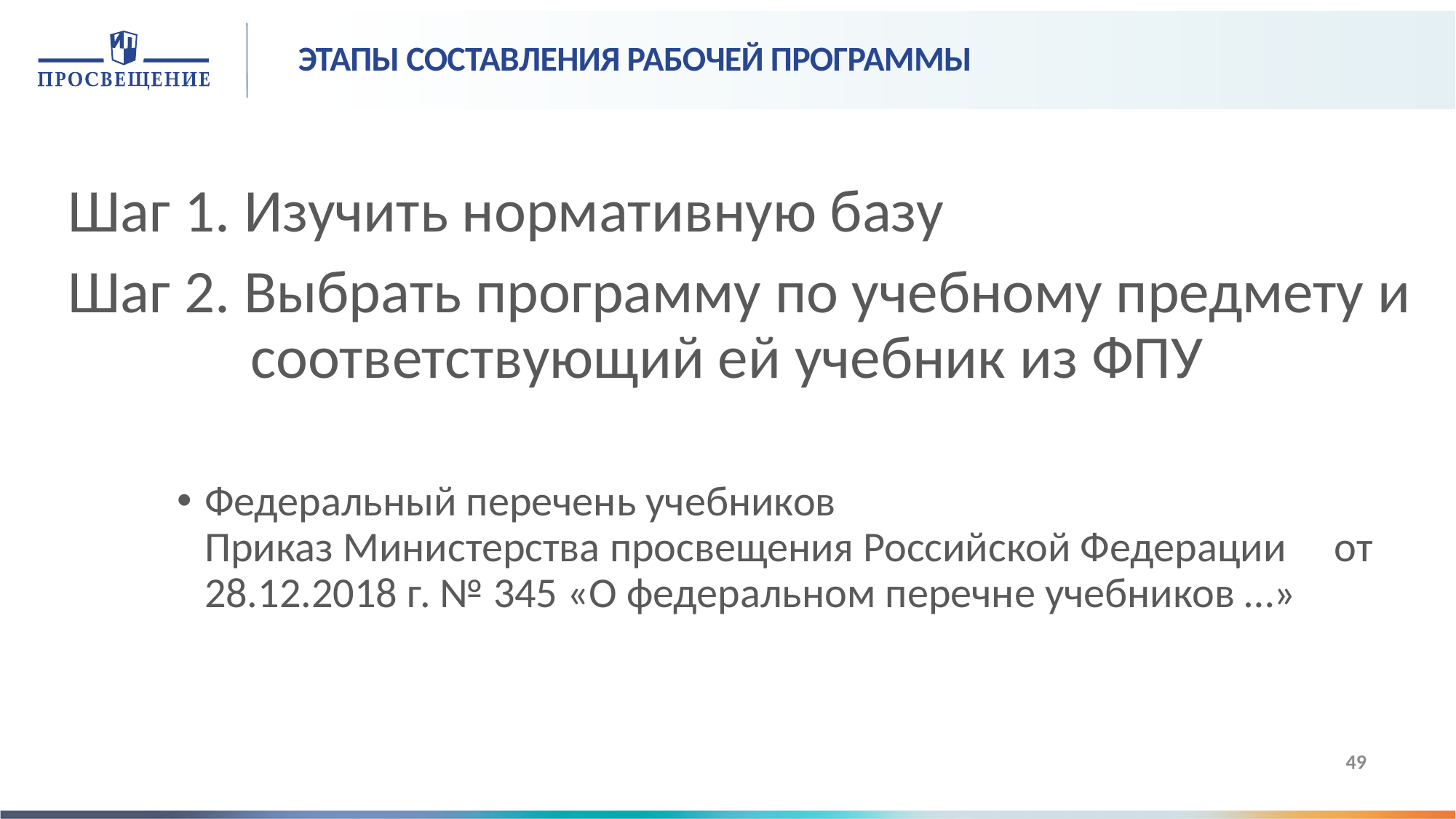

# ЭТАПЫ СОСТАВЛЕНИЯ РАБОЧЕЙ ПРОГРАММЫ
Шаг 1. Изучить нормативную базу
Шаг 2. Выбрать программу по учебному предмету и ………….соответствующий ей учебник из ФПУ

Федеральный перечень учебников ………………………………………… Приказ Министерства просвещения Российской Федерации     от 28.12.2018 г. № 345 «О федеральном перечне учебников …»